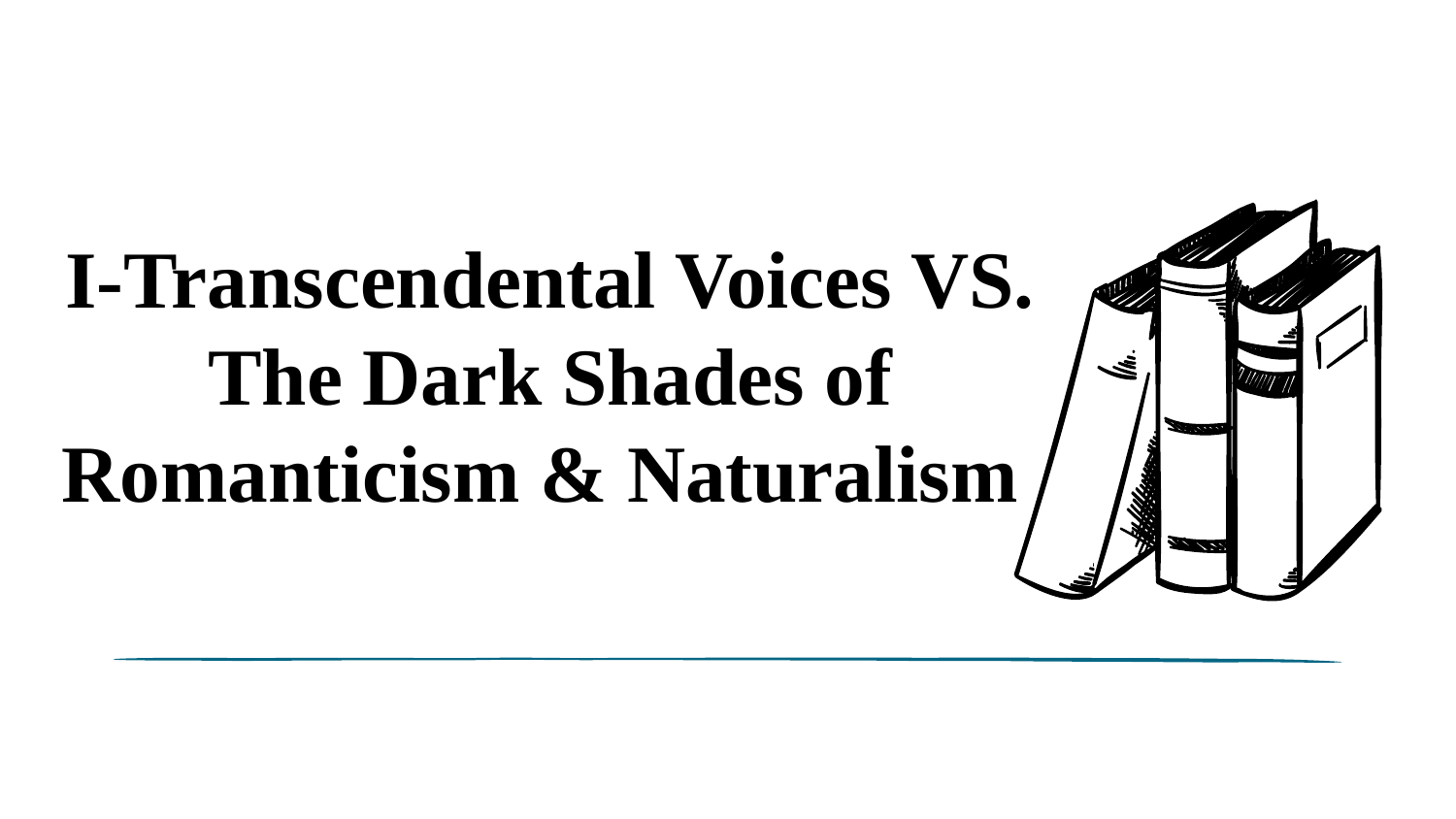

# I-Transcendental Voices VS. The Dark Shades of Romanticism & Naturalism